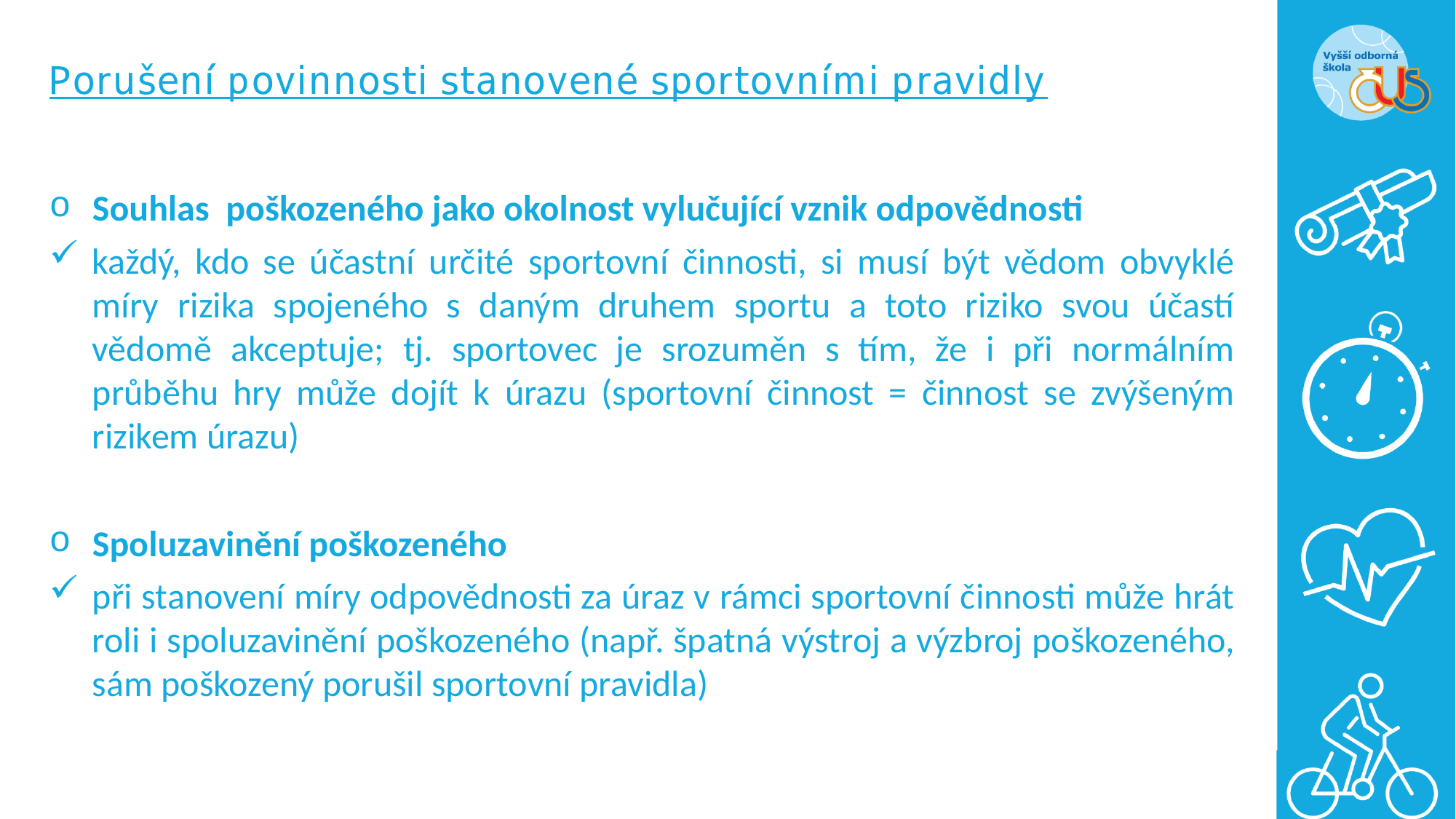

# Porušení povinnosti stanovené sportovními pravidly

Souhlas  poškozeného jako okolnost vylučující vznik odpovědnosti
každý, kdo se účastní určité sportovní činnosti, si musí být vědom obvyklé míry rizika spojeného s daným druhem sportu a toto riziko svou účastí vědomě akceptuje; tj. sportovec je srozuměn s tím, že i při normálním průběhu hry může dojít k úrazu (sportovní činnost = činnost se zvýšeným rizikem úrazu)

Spoluzavinění poškozeného
při stanovení míry odpovědnosti za úraz v rámci sportovní činnosti může hrát roli i spoluzavinění poškozeného (např. špatná výstroj a výzbroj poškozeného, sám poškozený porušil sportovní pravidla)